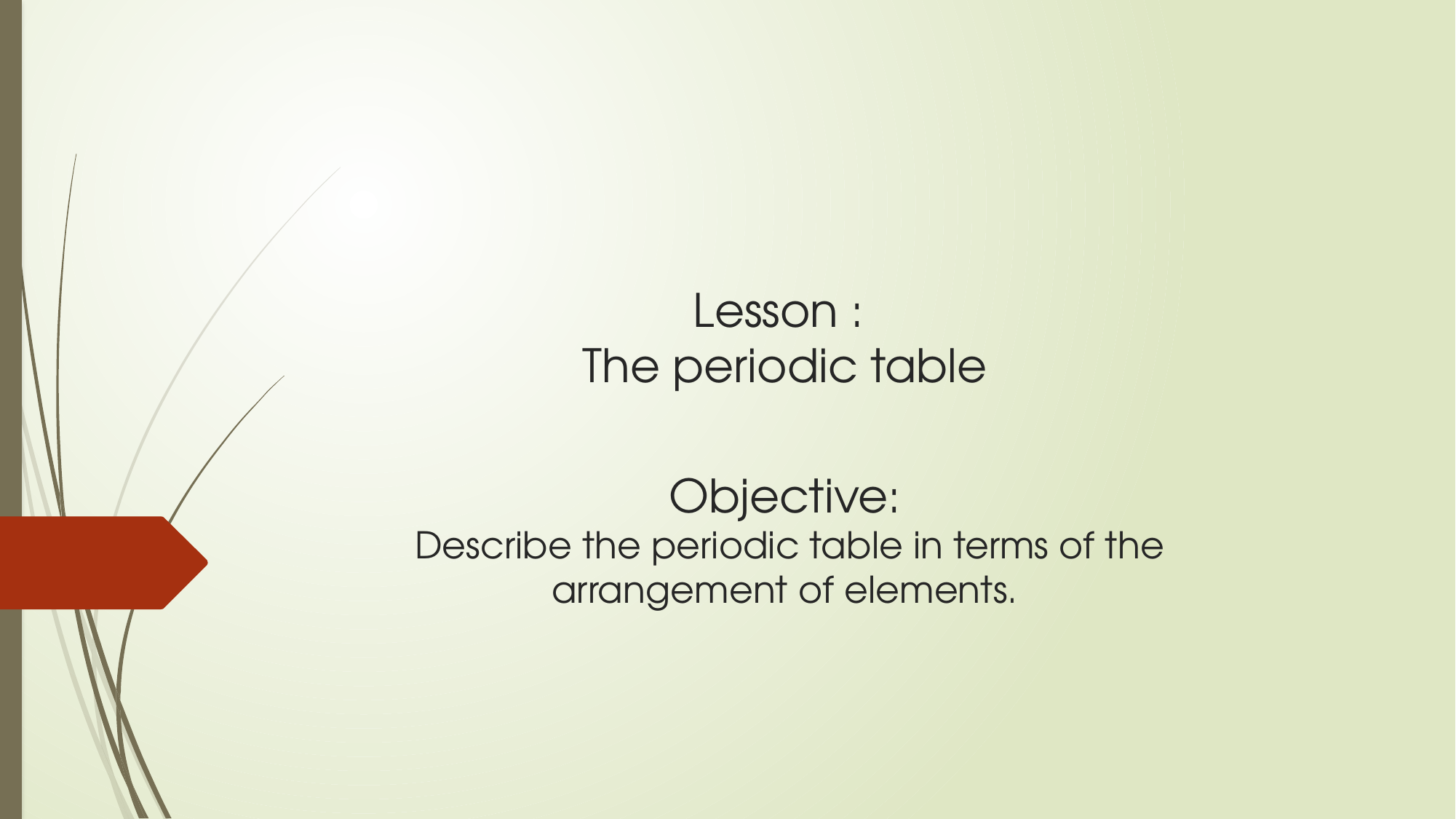

# Lesson : The periodic table Objective:  Describe the periodic table in terms of the arrangement of elements.